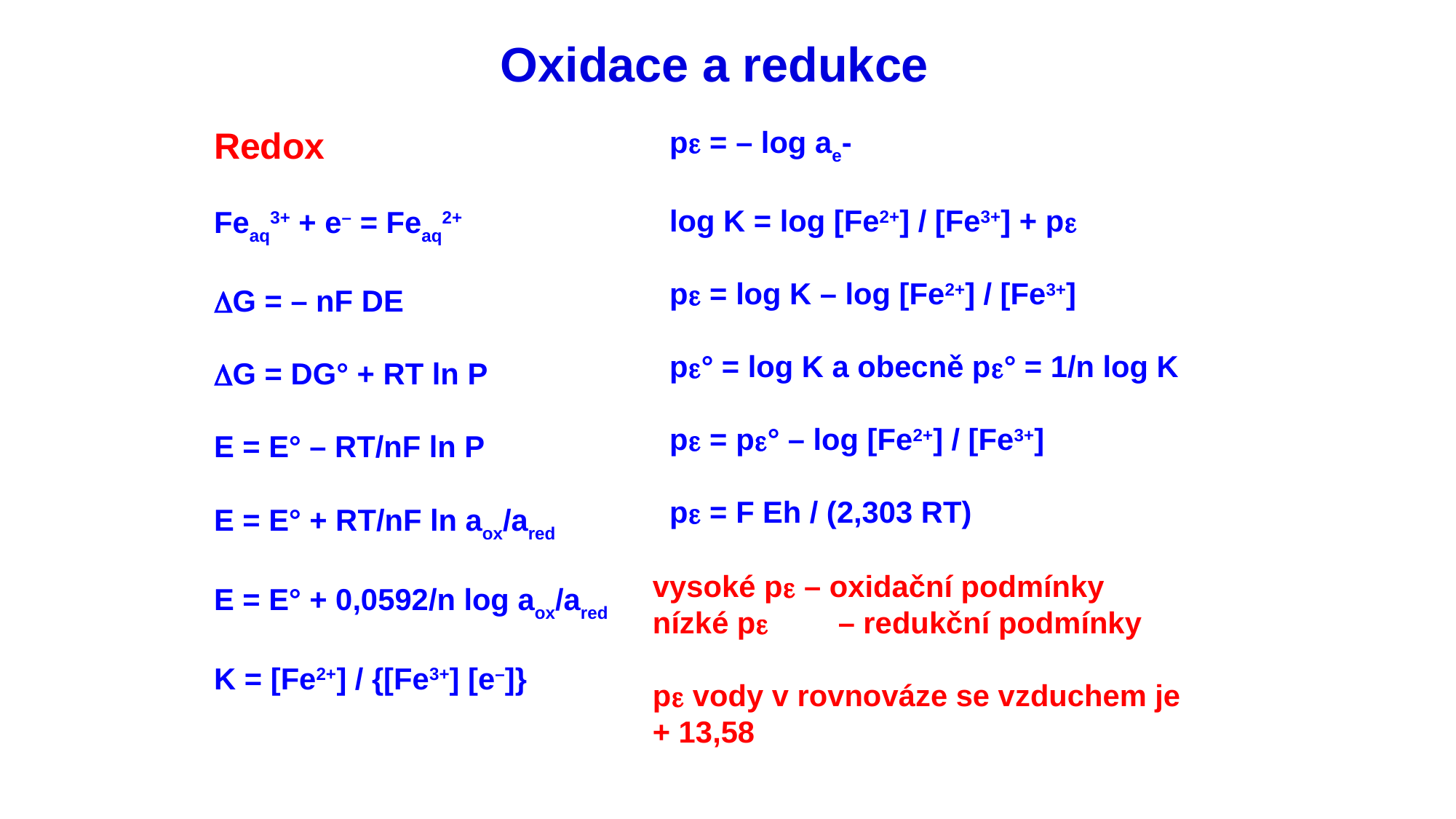

Oxidace a redukce
Redox

Feaq3+ + e– = Feaq2+

ΔG = – nF DE

ΔG = DG° + RT ln P

E = E° – RT/nF ln P

E = E° + RT/nF ln aox/ared

E = E° + 0,0592/n log aox/ared

K = [Fe2+] / {[Fe3+] [e–]}

pε = – log ae-

log K = log [Fe2+] / [Fe3+] + pε

pε = log K – log [Fe2+] / [Fe3+]

pε° = log K a obecně pε° = 1/n log K

pε = pε° – log [Fe2+] / [Fe3+]

pε = F Eh / (2,303 RT)
vysoké pε – oxidační podmínky
nízké pε     – redukční podmínky

pε vody v rovnováze se vzduchem je
+ 13,58